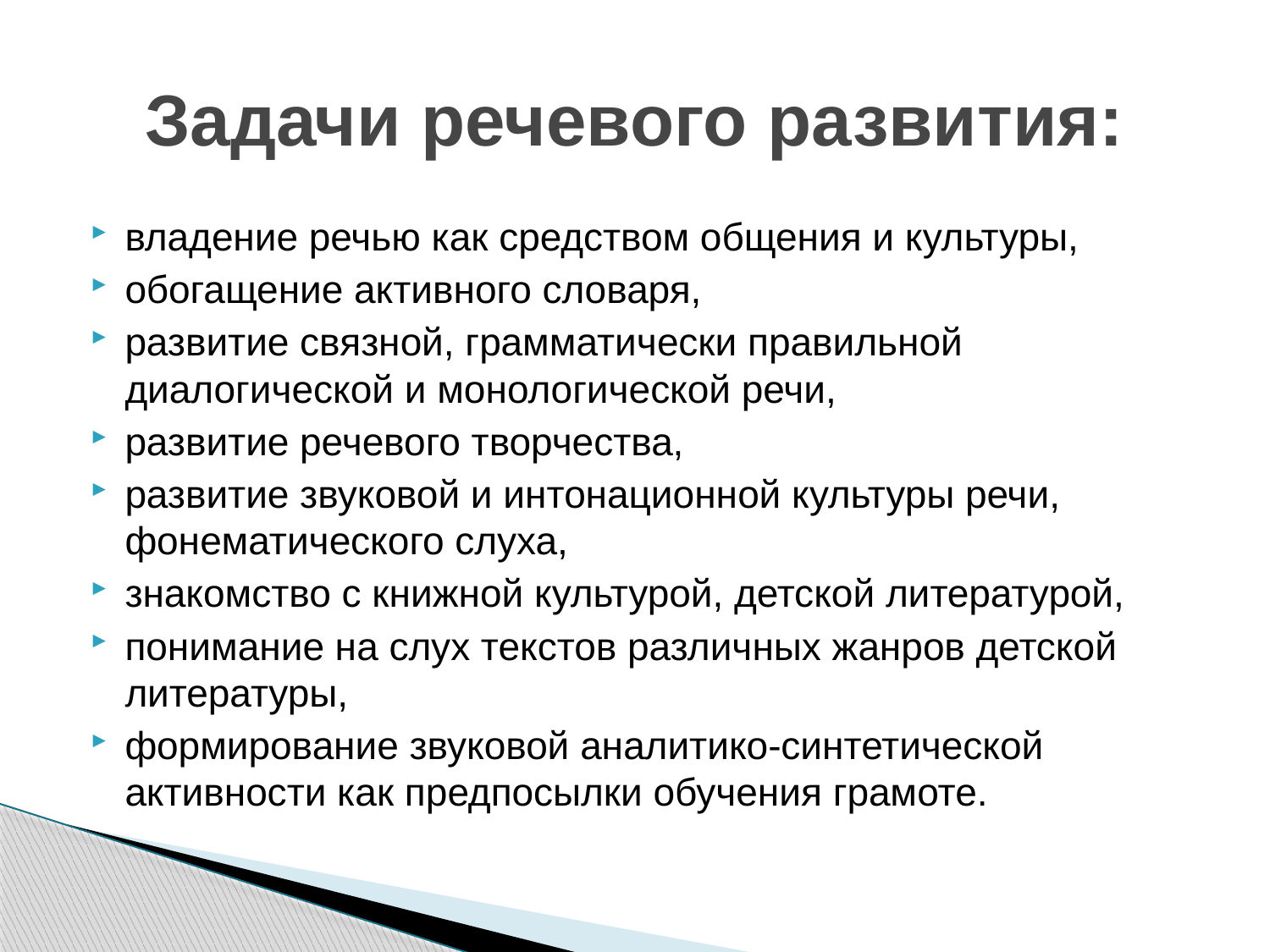

# Задачи речевого развития:
владение речью как средством общения и культуры,
обогащение активного словаря,
развитие связной, грамматически правильной диалогической и монологической речи,
развитие речевого творчества,
развитие звуковой и интонационной культуры речи, фонематического слуха,
знакомство с книжной культурой, детской литературой,
понимание на слух текстов различных жанров детской литературы,
формирование звуковой аналитико-синтетической активности как предпосылки обучения грамоте.